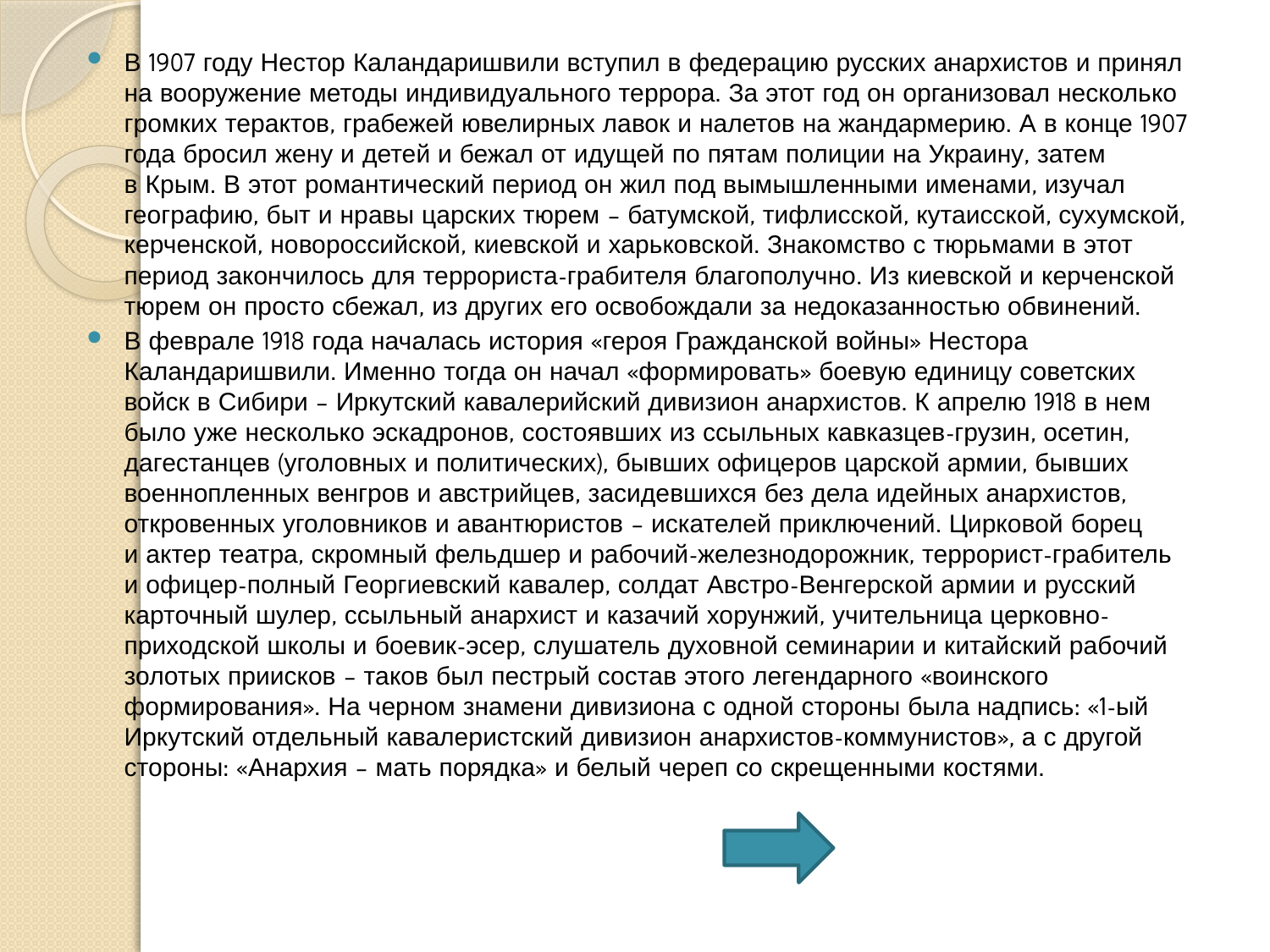

В 1907 году Нестор Каландаришвили вступил в федерацию русских анархистов и принял на вооружение методы индивидуального террора. За этот год он организовал несколько громких терактов, грабежей ювелирных лавок и налетов на жандармерию. А в конце 1907 года бросил жену и детей и бежал от идущей по пятам полиции на Украину, затем в Крым. В этот романтический период он жил под вымышленными именами, изучал географию, быт и нравы царских тюрем – батумской, тифлисской, кутаисской, сухумской, керченской, новороссийской, киевской и харьковской. Знакомство с тюрьмами в этот период закончилось для террориста-грабителя благополучно. Из киевской и керченской тюрем он просто сбежал, из других его освобождали за недоказанностью обвинений.
В феврале 1918 года началась история «героя Гражданской войны» Нестора Каландаришвили. Именно тогда он начал «формировать» боевую единицу советских войск в Сибири – Иркутский кавалерийский дивизион анархистов. К апрелю 1918 в нем было уже несколько эскадронов, состоявших из ссыльных кавказцев-грузин, осетин, дагестанцев (уголовных и политических), бывших офицеров царской армии, бывших военнопленных венгров и австрийцев, засидевшихся без дела идейных анархистов, откровенных уголовников и авантюристов – искателей приключений. Цирковой борец и актер театра, скромный фельдшер и рабочий-железнодорожник, террорист-грабитель и офицер-полный Георгиевский кавалер, солдат Австро-Венгерской армии и русский карточный шулер, ссыльный анархист и казачий хорунжий, учительница церковно-приходской школы и боевик-эсер, слушатель духовной семинарии и китайский рабочий золотых приисков – таков был пестрый состав этого легендарного «воинского формирования». На черном знамени дивизиона с одной стороны была надпись: «1-ый Иркутский отдельный кавалеристский дивизион анархистов-коммунистов», а с другой стороны: «Анархия – мать порядка» и белый череп со скрещенными костями.